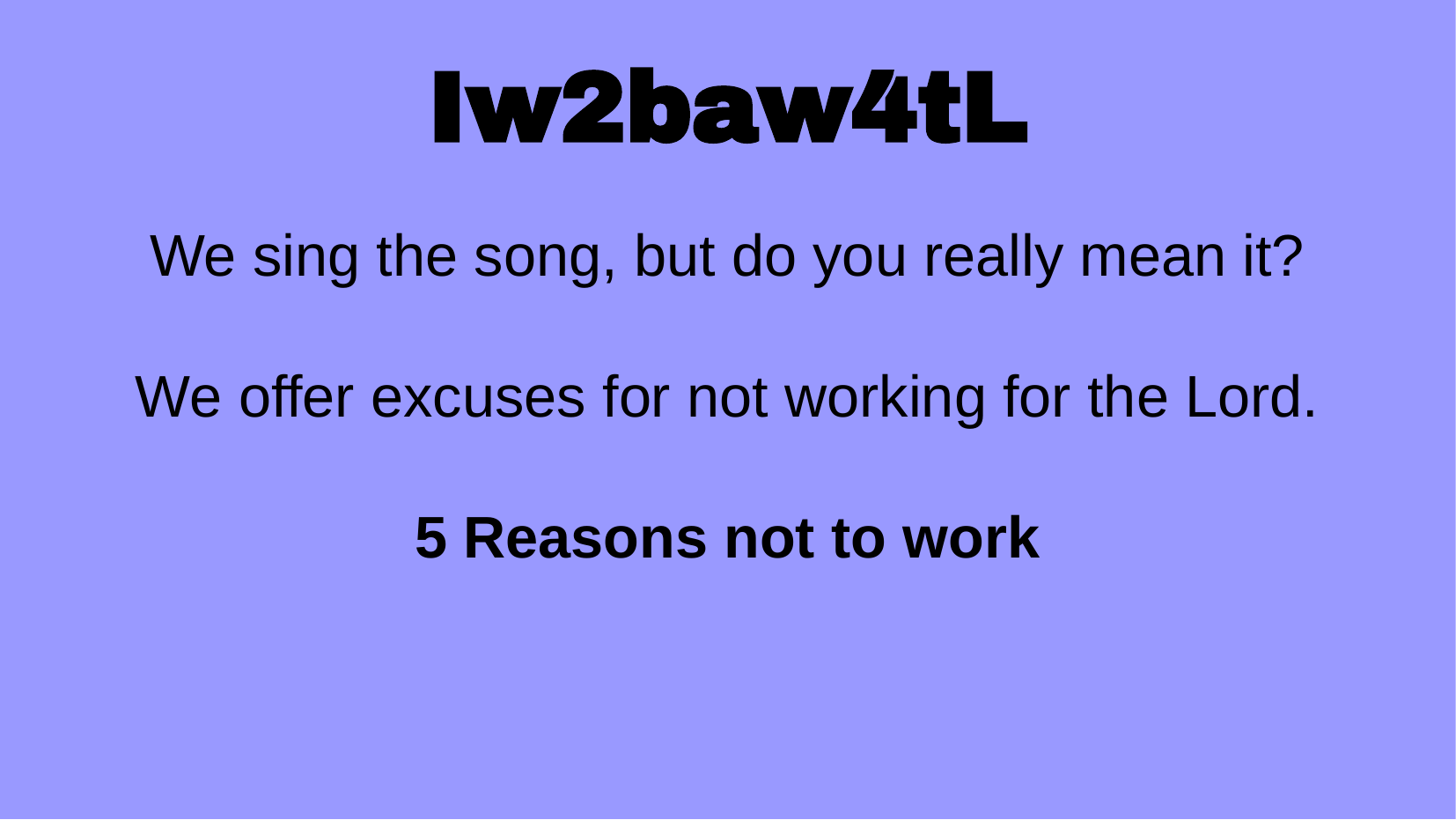

Iw2baw4tL
We sing the song, but do you really mean it?

We offer excuses for not working for the Lord.

5 Reasons not to work